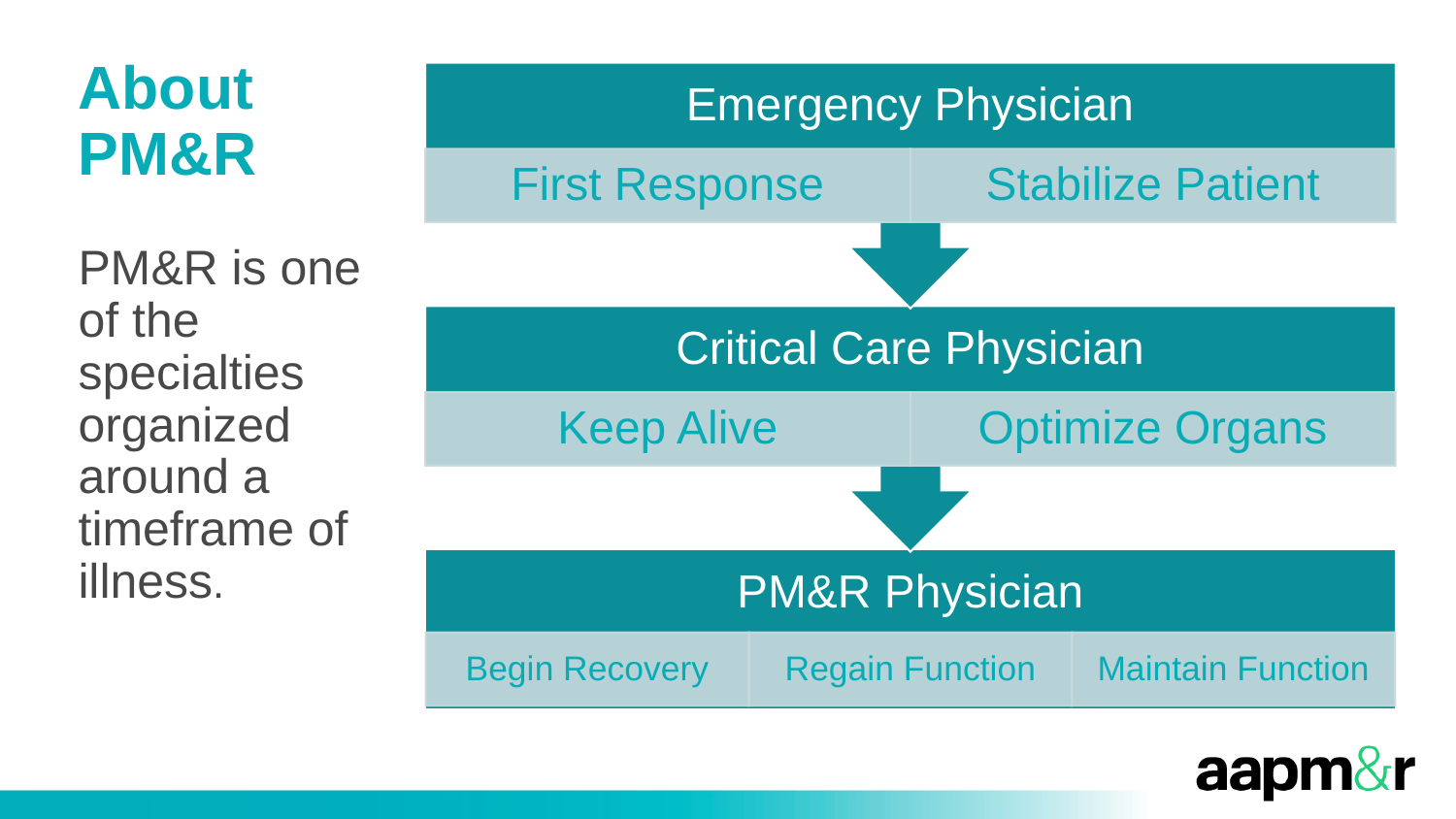

# About PM&R

Emergency Physician

First Response

Stabilize Patient

Critical Care Physician

Keep Alive

Optimize Organs

PM&R Physician

Begin Recovery

Regain Function

Maintain Function
PM&R is one of the specialties organized around a timeframe of illness.